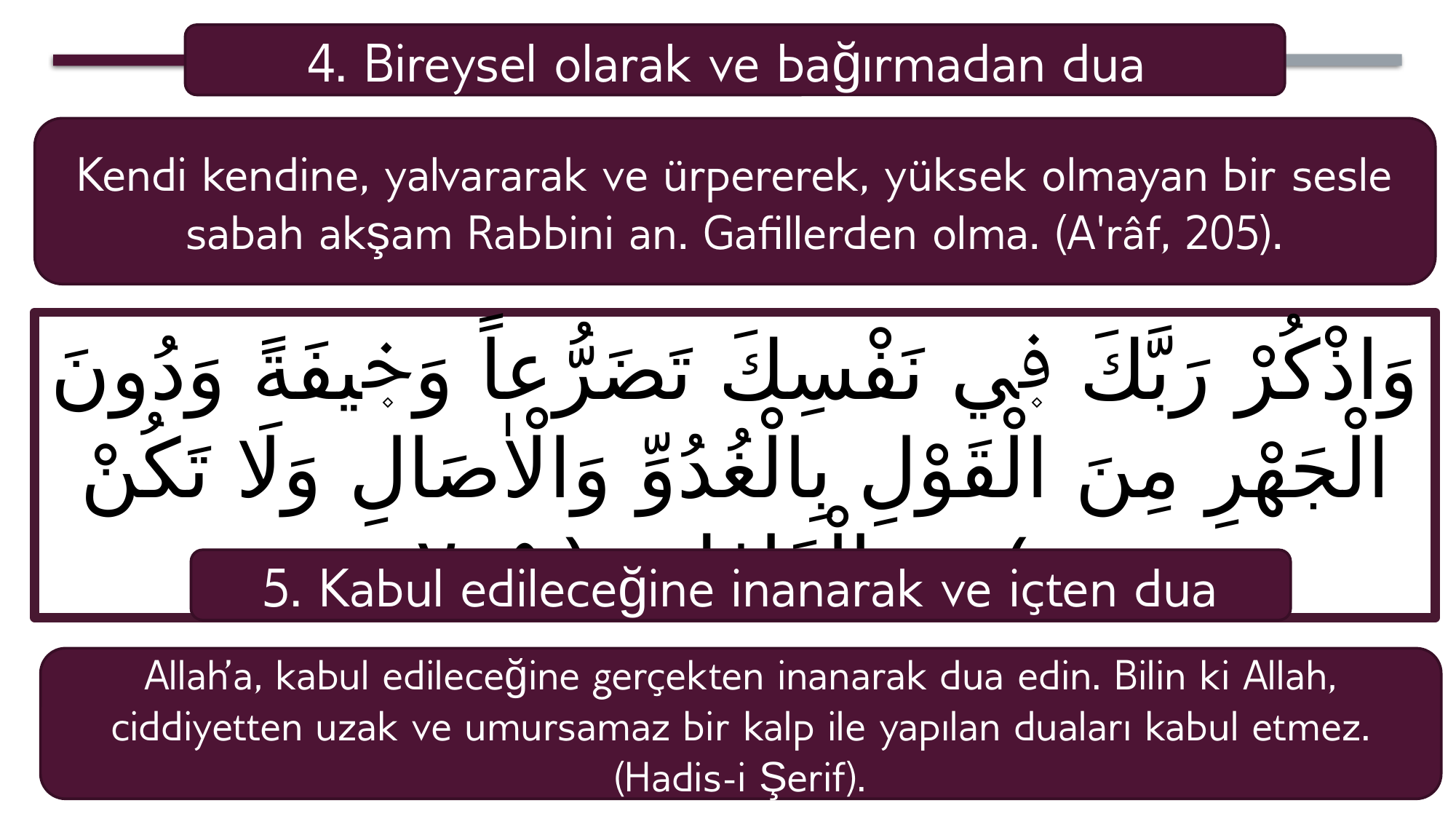

4. Bireysel olarak ve bağırmadan dua
Kendi kendine, yalvararak ve ürpererek, yüksek olmayan bir sesle sabah akşam Rabbini an. Gafillerden olma. (A'râf, 205).
وَاذْكُرْ رَبَّكَ ف۪ي نَفْسِكَ تَضَرُّعاً وَخ۪يفَةً وَدُونَ الْجَهْرِ مِنَ الْقَوْلِ بِالْغُدُوِّ وَالْاٰصَالِ وَلَا تَكُنْ مِنَ الْغَافِل۪ينَ ﴿٢٠٥﴾
5. Kabul edileceğine inanarak ve içten dua
Allah’a, kabul edileceğine gerçekten inanarak dua edin. Bilin ki Allah, ciddiyetten uzak ve umursamaz bir kalp ile yapılan duaları kabul etmez. (Hadis-i Şerif).